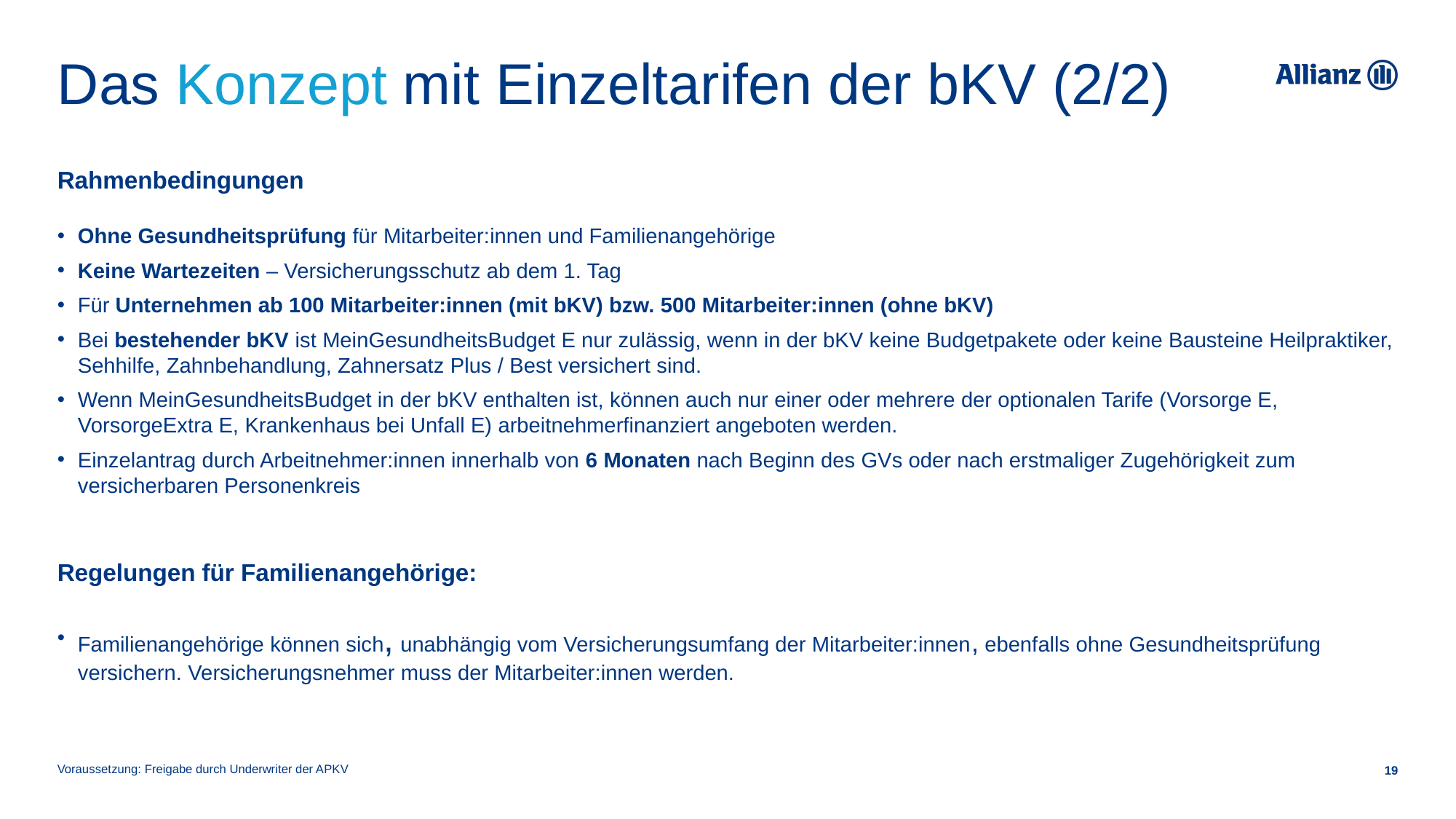

# Das Konzept mit Einzeltarifen der bKV (2/2)
Rahmenbedingungen

Ohne Gesundheitsprüfung für Mitarbeiter:innen und Familienangehörige
Keine Wartezeiten – Versicherungsschutz ab dem 1. Tag
Für Unternehmen ab 100 Mitarbeiter:innen (mit bKV) bzw. 500 Mitarbeiter:innen (ohne bKV)
Bei bestehender bKV ist MeinGesundheitsBudget E nur zulässig, wenn in der bKV keine Budgetpakete oder keine Bausteine Heilpraktiker, Sehhilfe, Zahnbehandlung, Zahnersatz Plus / Best versichert sind.
Wenn MeinGesundheitsBudget in der bKV enthalten ist, können auch nur einer oder mehrere der optionalen Tarife (Vorsorge E, VorsorgeExtra E, Krankenhaus bei Unfall E) arbeitnehmerfinanziert angeboten werden.
Einzelantrag durch Arbeitnehmer:innen innerhalb von 6 Monaten nach Beginn des GVs oder nach erstmaliger Zugehörigkeit zum versicherbaren Personenkreis

Regelungen für Familienangehörige:

Familienangehörige können sich, unabhängig vom Versicherungsumfang der Mitarbeiter:innen, ebenfalls ohne Gesundheitsprüfung versichern. Versicherungsnehmer muss der Mitarbeiter:innen werden.
19
Voraussetzung: Freigabe durch Underwriter der APKV